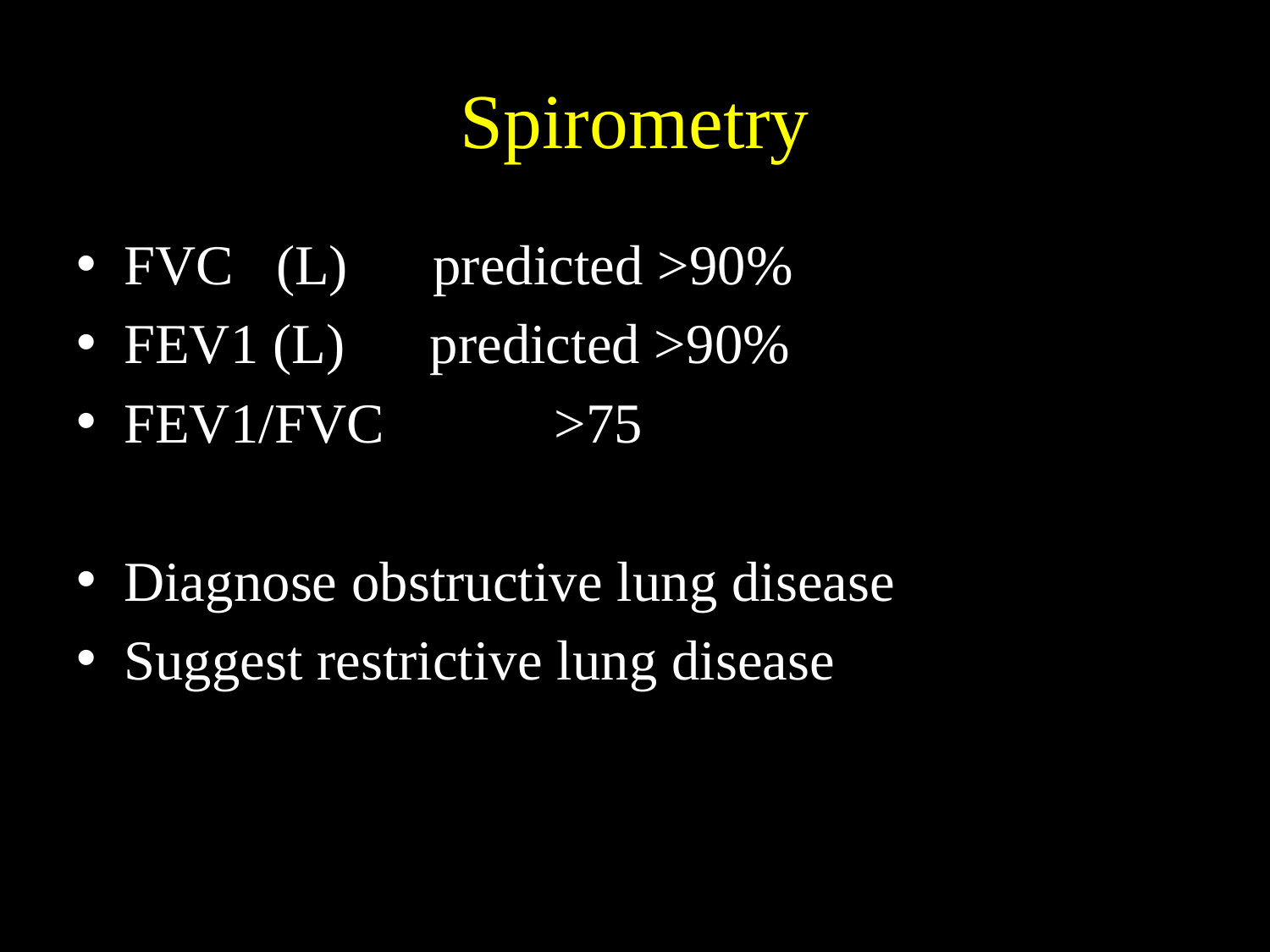

# Spirometry
FVC   (L)      predicted >90%
FEV1 (L)      predicted >90%
FEV1/FVC            >75

Diagnose obstructive lung disease
Suggest restrictive lung disease